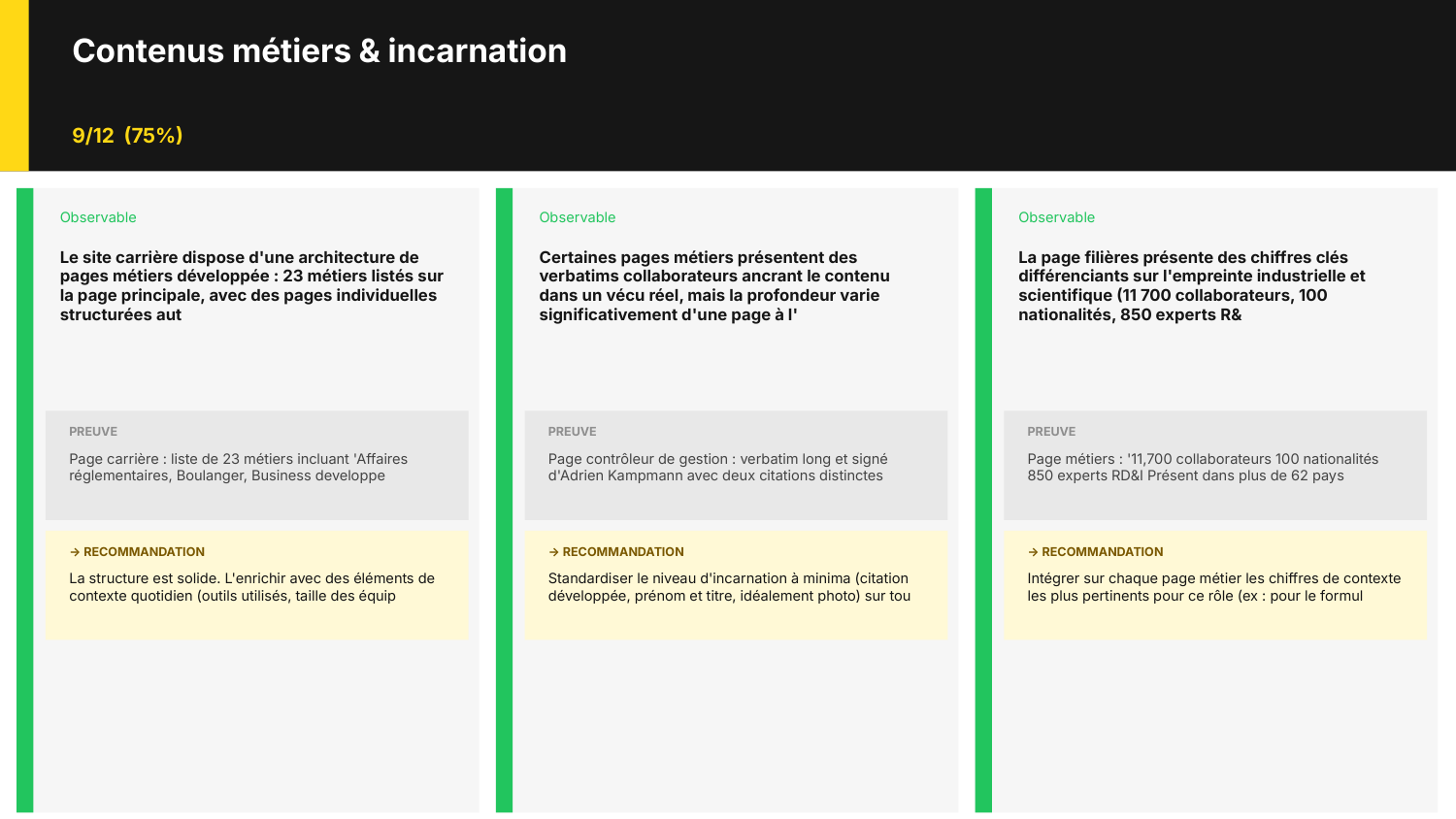

Contenus métiers & incarnation
9/12  (75%)

Observable
Observable
Observable
Le site carrière dispose d'une architecture de pages métiers développée : 23 métiers listés sur la page principale, avec des pages individuelles structurées aut
Certaines pages métiers présentent des verbatims collaborateurs ancrant le contenu dans un vécu réel, mais la profondeur varie significativement d'une page à l'
La page filières présente des chiffres clés différenciants sur l'empreinte industrielle et scientifique (11 700 collaborateurs, 100 nationalités, 850 experts R&

PREUVE
PREUVE
PREUVE
Page carrière : liste de 23 métiers incluant 'Affaires réglementaires, Boulanger, Business developpe
Page contrôleur de gestion : verbatim long et signé d'Adrien Kampmann avec deux citations distinctes
Page métiers : '11,700 collaborateurs 100 nationalités 850 experts RD&I Présent dans plus de 62 pays

→ RECOMMANDATION
→ RECOMMANDATION
→ RECOMMANDATION
La structure est solide. L'enrichir avec des éléments de contexte quotidien (outils utilisés, taille des équip
Standardiser le niveau d'incarnation à minima (citation développée, prénom et titre, idéalement photo) sur tou
Intégrer sur chaque page métier les chiffres de contexte les plus pertinents pour ce rôle (ex : pour le formul